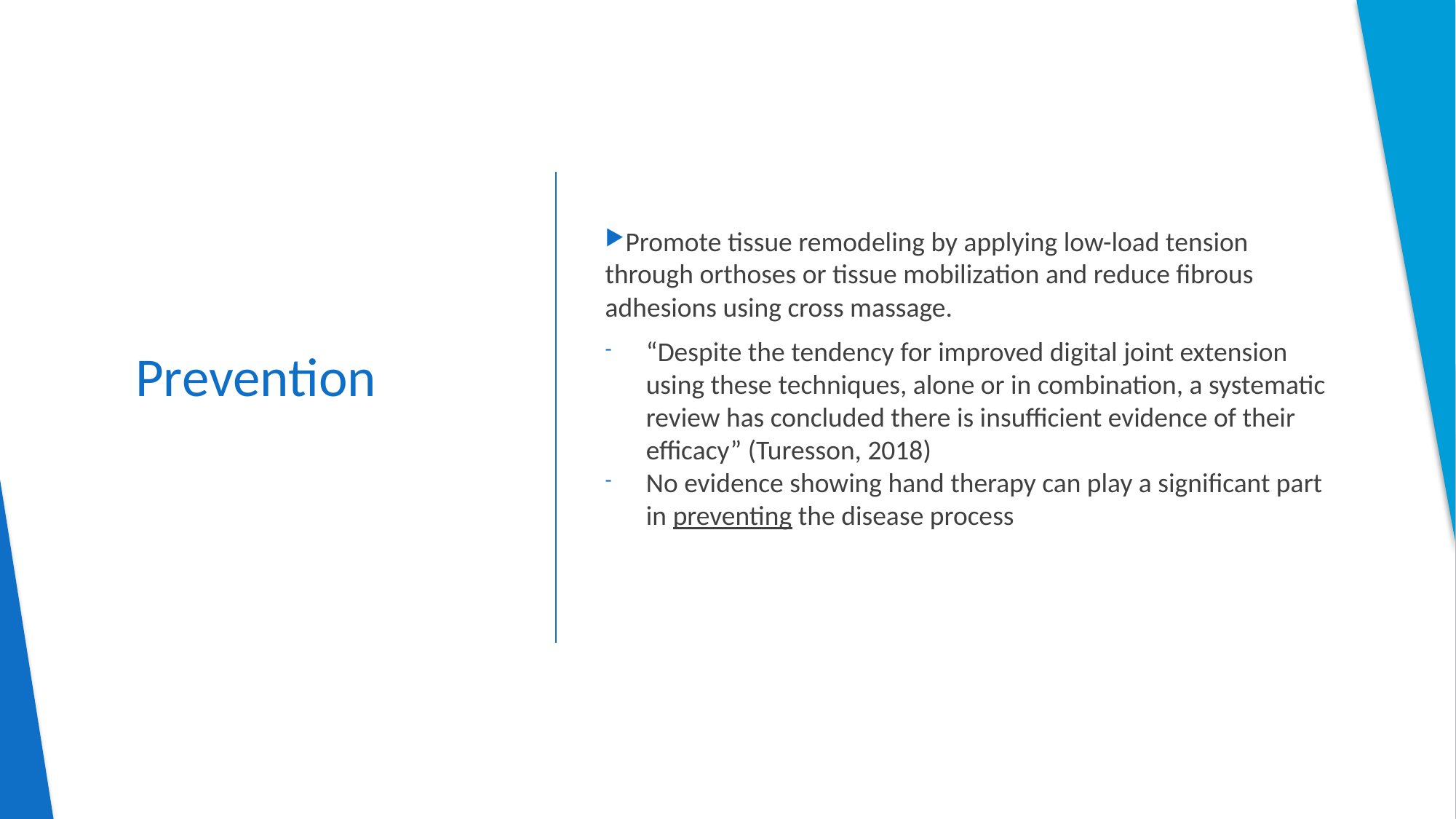

Promote tissue remodeling by applying low-load tension through orthoses or tissue mobilization and reduce fibrous adhesions using cross massage.
“Despite the tendency for improved digital joint extension using these techniques, alone or in combination, a systematic review has concluded there is insufficient evidence of their efficacy” (Turesson, 2018)
No evidence showing hand therapy can play a significant part in preventing the disease process

# Prevention